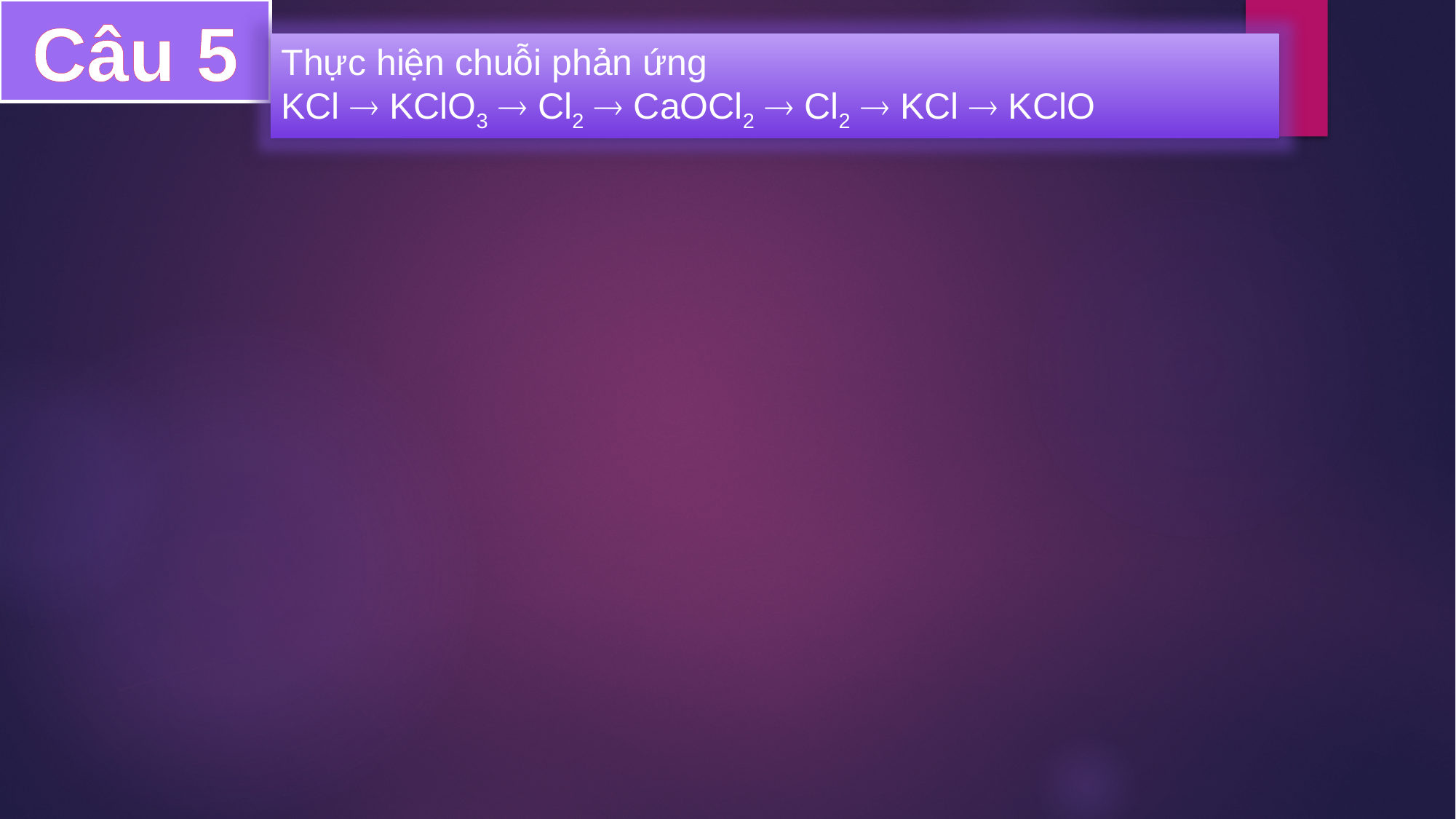

Câu 5
Thực hiện chuỗi phản ứng
KCl → KClO3 → Cl2 → CaOCl2 → Cl2 → KCl → KClO